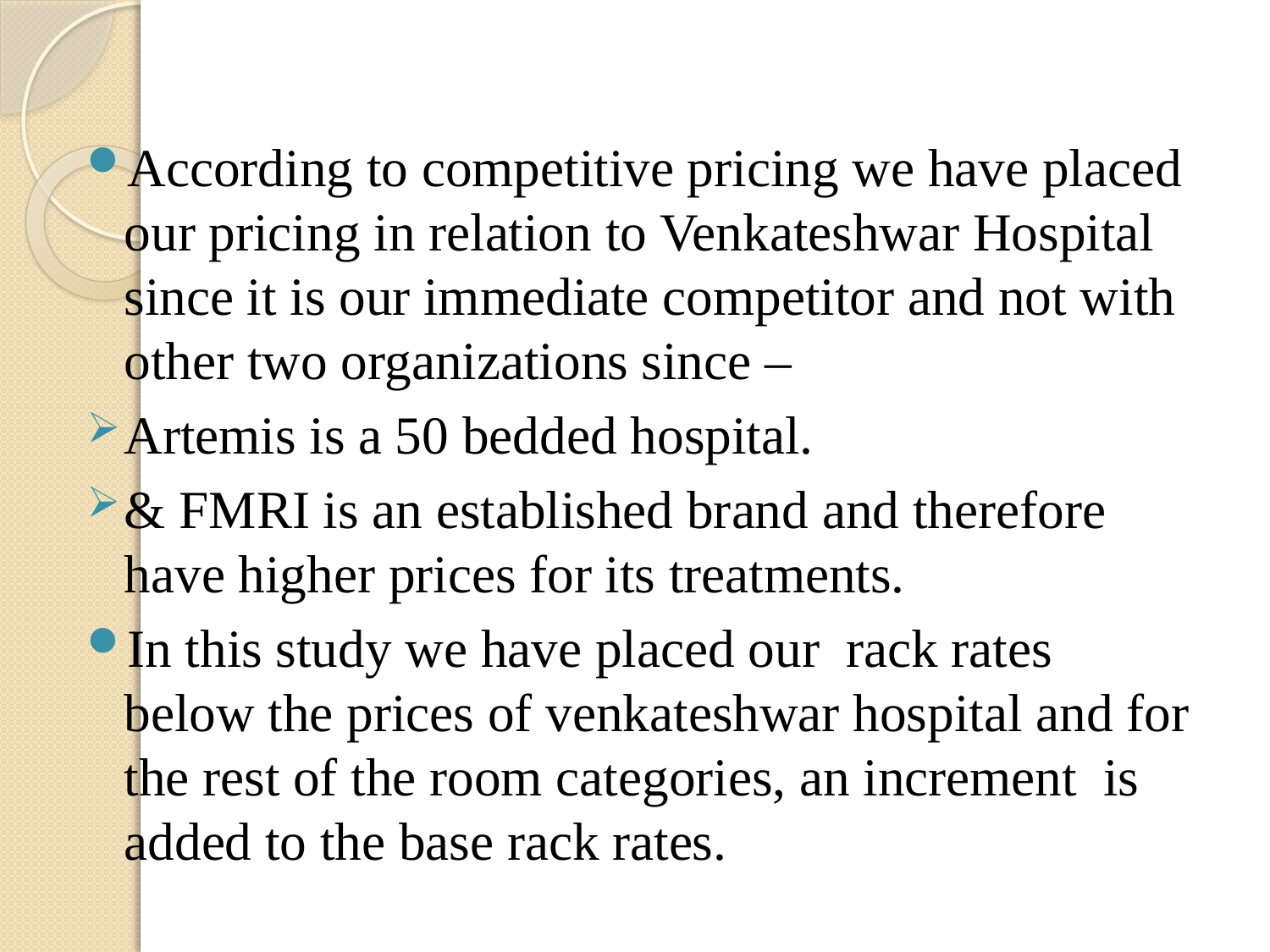

According to competitive pricing we have placed our pricing in relation to Venkateshwar Hospital since it is our immediate competitor and not with other two organizations since –
Artemis is a 50 bedded hospital.
& FMRI is an established brand and therefore have higher prices for its treatments.
In this study we have placed our  rack rates below the prices of venkateshwar hospital and for the rest of the room categories, an increment  is added to the base rack rates.